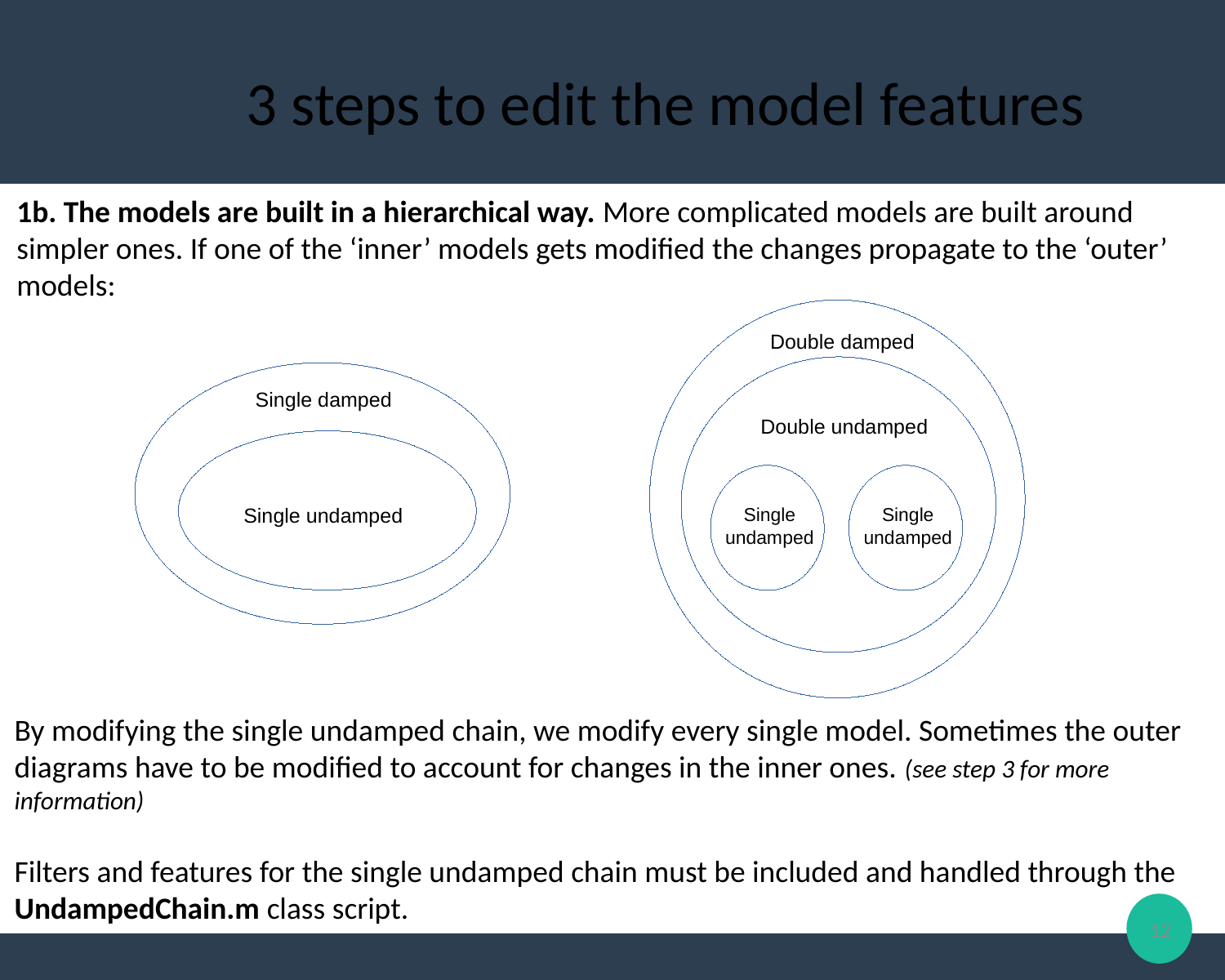

3 steps to edit the model features
1b. The models are built in a hierarchical way. More complicated models are built around simpler ones. If one of the ‘inner’ models gets modified the changes propagate to the ‘outer’ models:

Double damped

Single damped
Double undamped

Single undamped
Single
undamped
Single
undamped
By modifying the single undamped chain, we modify every single model. Sometimes the outer diagrams have to be modified to account for changes in the inner ones. (see step 3 for more information)

Filters and features for the single undamped chain must be included and handled through the UndampedChain.m class script.
12